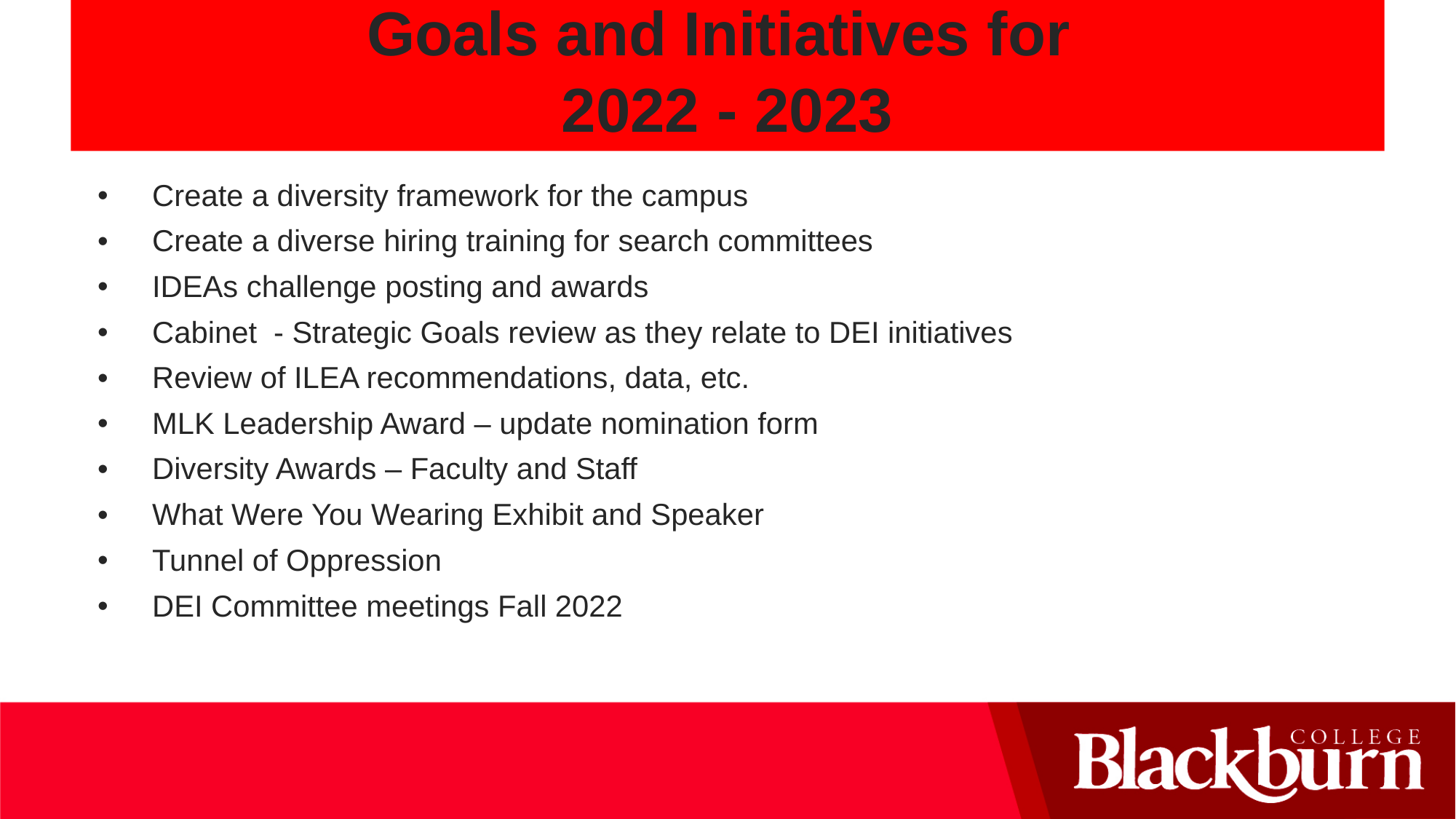

Goals and Initiatives for
2022 - 2023
Create a diversity framework for the campus
Create a diverse hiring training for search committees
IDEAs challenge posting and awards
Cabinet  - Strategic Goals review as they relate to DEI initiatives
Review of ILEA recommendations, data, etc.
MLK Leadership Award – update nomination form
Diversity Awards – Faculty and Staff
What Were You Wearing Exhibit and Speaker
Tunnel of Oppression
DEI Committee meetings Fall 2022